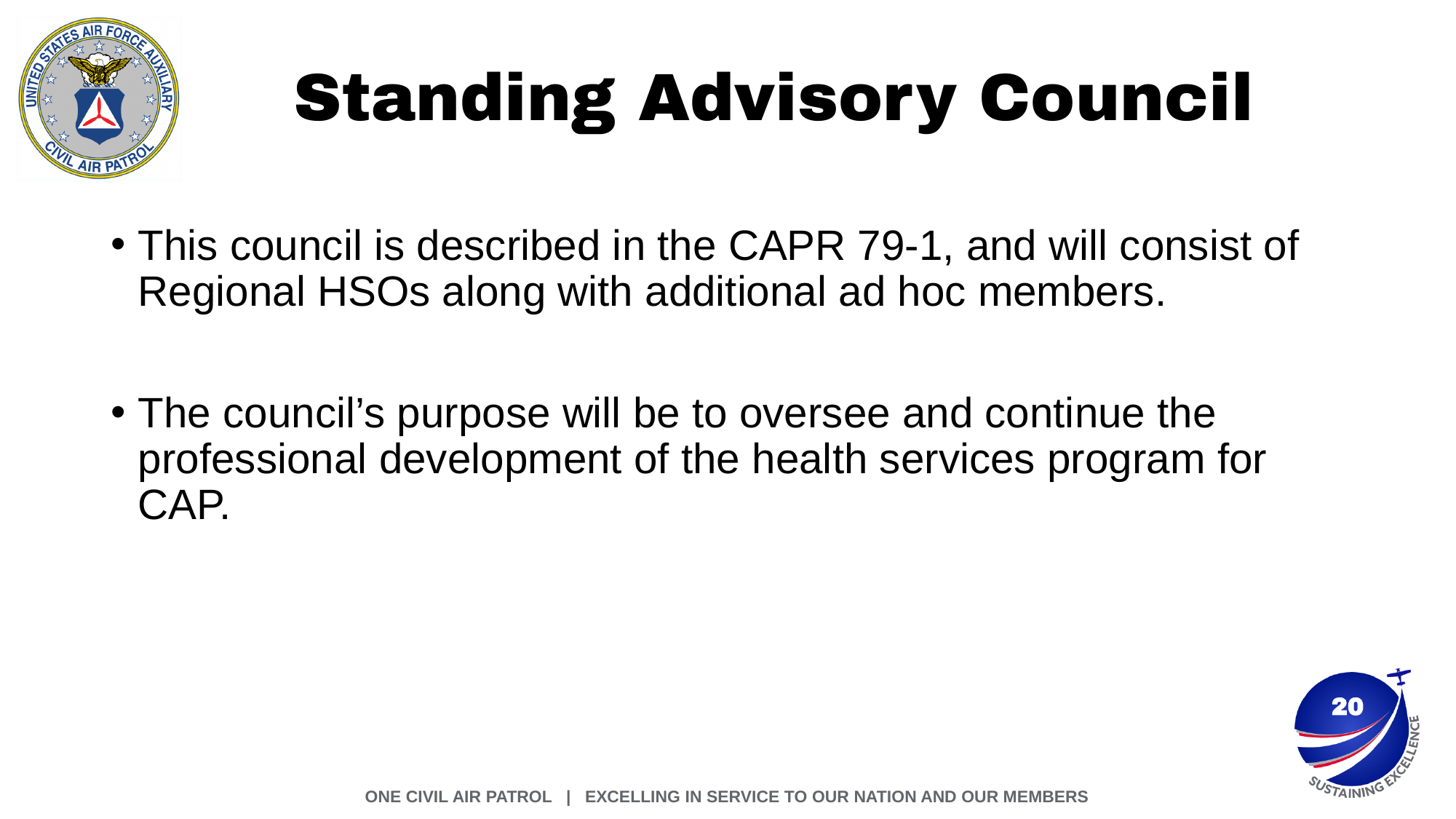

# Standing Advisory Council
This council is described in the CAPR 79-1, and will consist of Regional HSOs along with additional ad hoc members.

The council’s purpose will be to oversee and continue the professional development of the health services program for CAP.
20
ONE CIVIL AIR PATROL   |   Excelling in Service to Our Nation and Our Members